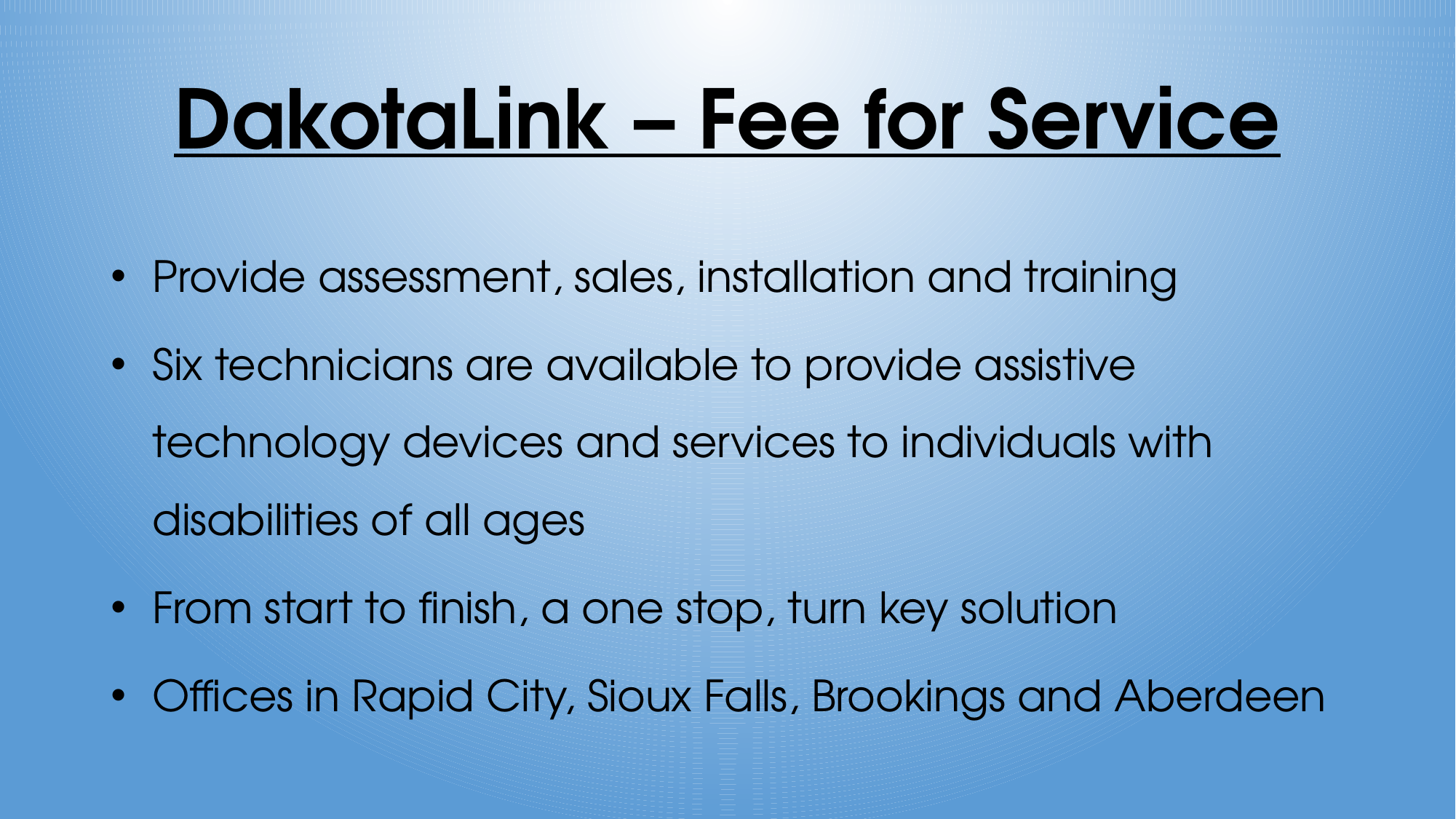

# DakotaLink – Fee for Service
Provide assessment, sales, installation and training
Six technicians are available to provide assistive technology devices and services to individuals with disabilities of all ages
From start to finish, a one stop, turn key solution
Offices in Rapid City, Sioux Falls, Brookings and Aberdeen